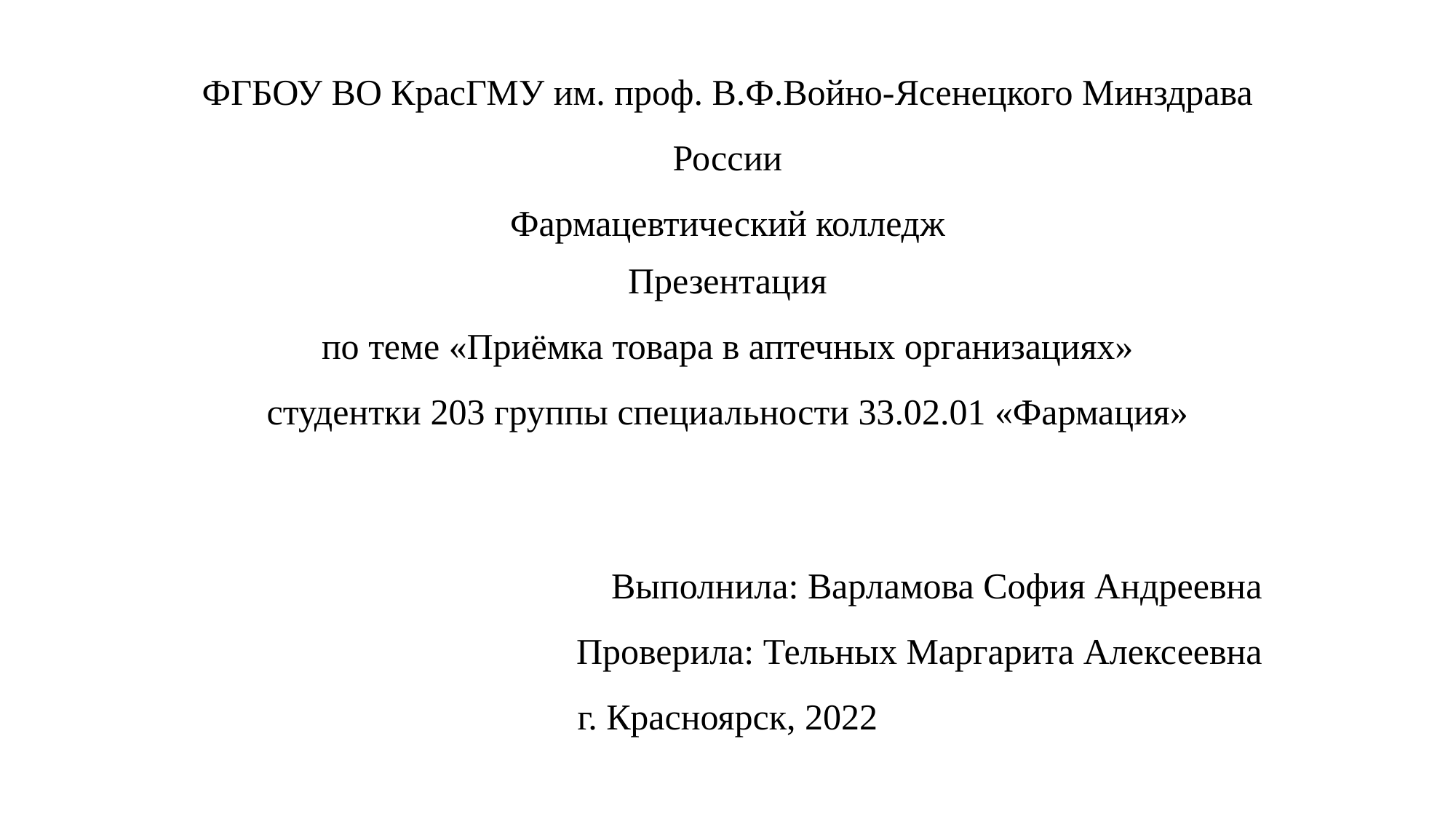

# ФГБОУ ВО КрасГМУ им. проф. В.Ф.Войно-Ясенецкого Минздрава России Фармацевтический колледж
Презентация
по теме «Приёмка товара в аптечных организациях»
студентки 203 группы специальности 33.02.01 «Фармация»

Выполнила: Варламова София Андреевна
Проверила: Тельных Маргарита Алексеевна
г. Красноярск, 2022